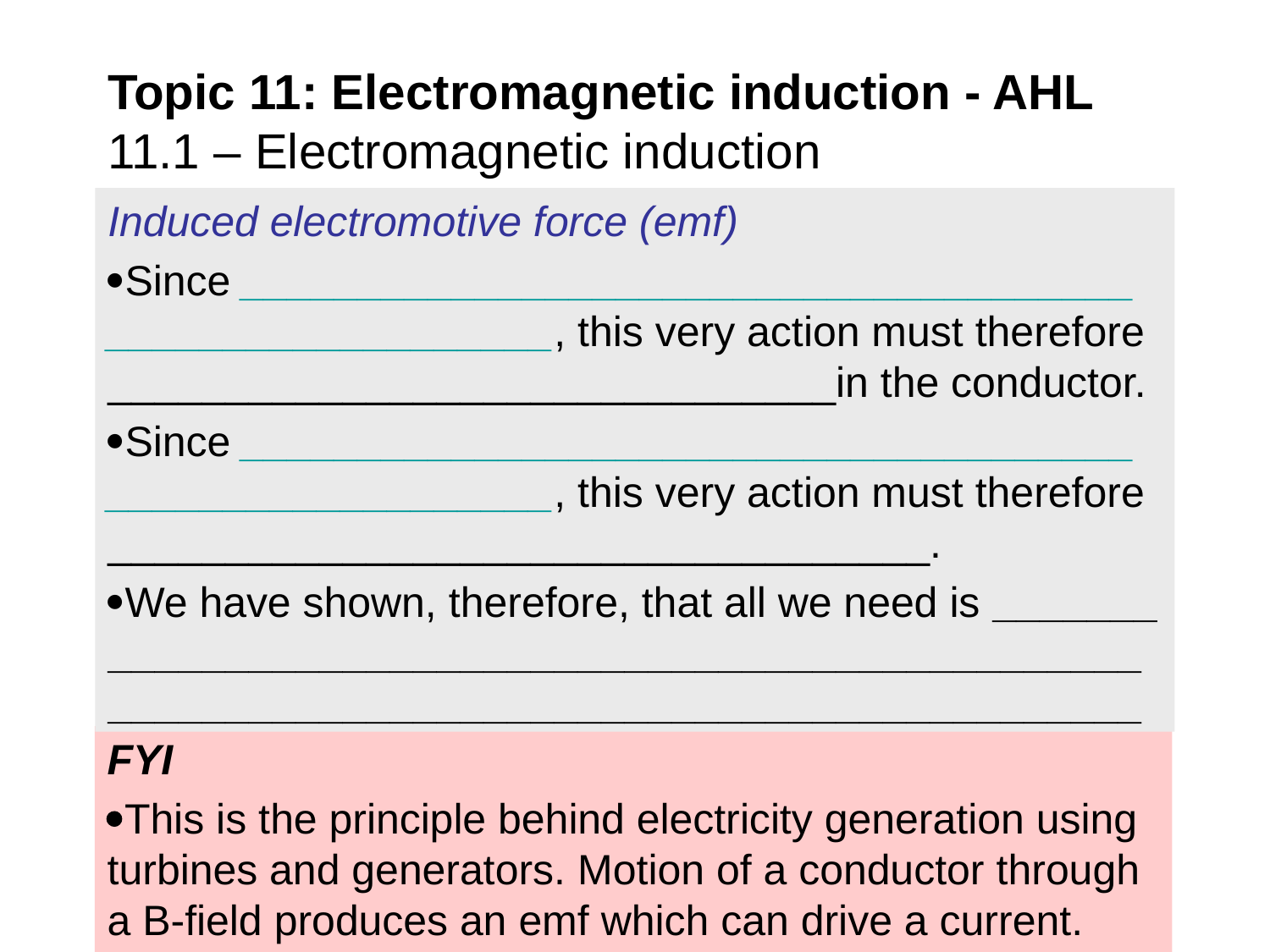

Topic 11: Electromagnetic induction - AHL
11.1 – Electromagnetic induction
Induced electromotive force (emf)
•Since ______________________________________ ___________________, this very action must therefore _______________________________in the conductor.
•Since ______________________________________ ___________________, this very action must therefore ___________________________________.
•We have shown, therefore, that all we need is _______ ________________________________________________________________________________________
FYI
•This is the principle behind electricity generation using turbines and generators. Motion of a conductor through a B-field produces an emf which can drive a current.